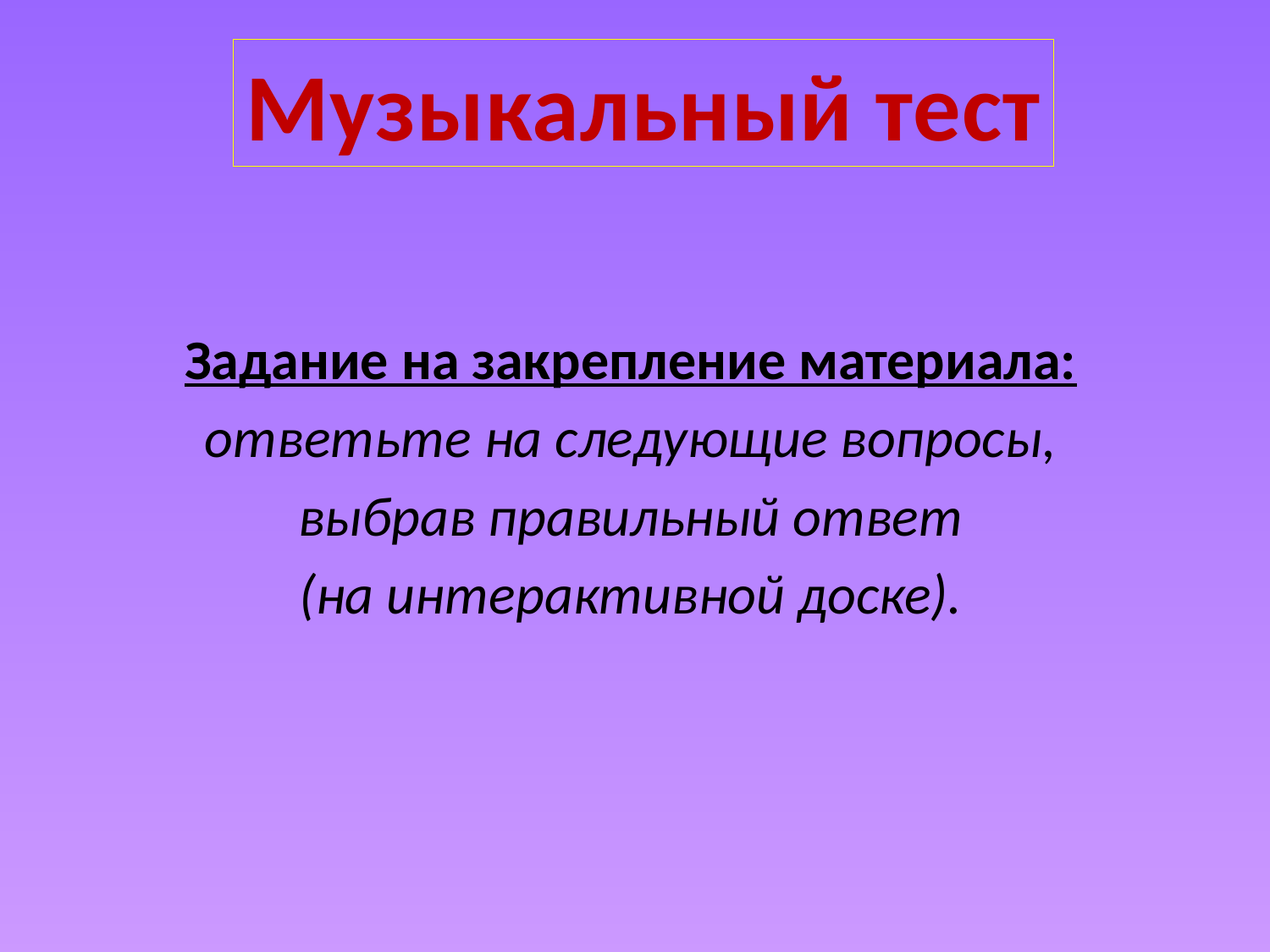

Музыкальный тест
Задание на закрепление материала:
ответьте на следующие вопросы,
выбрав правильный ответ
(на интерактивной доске).